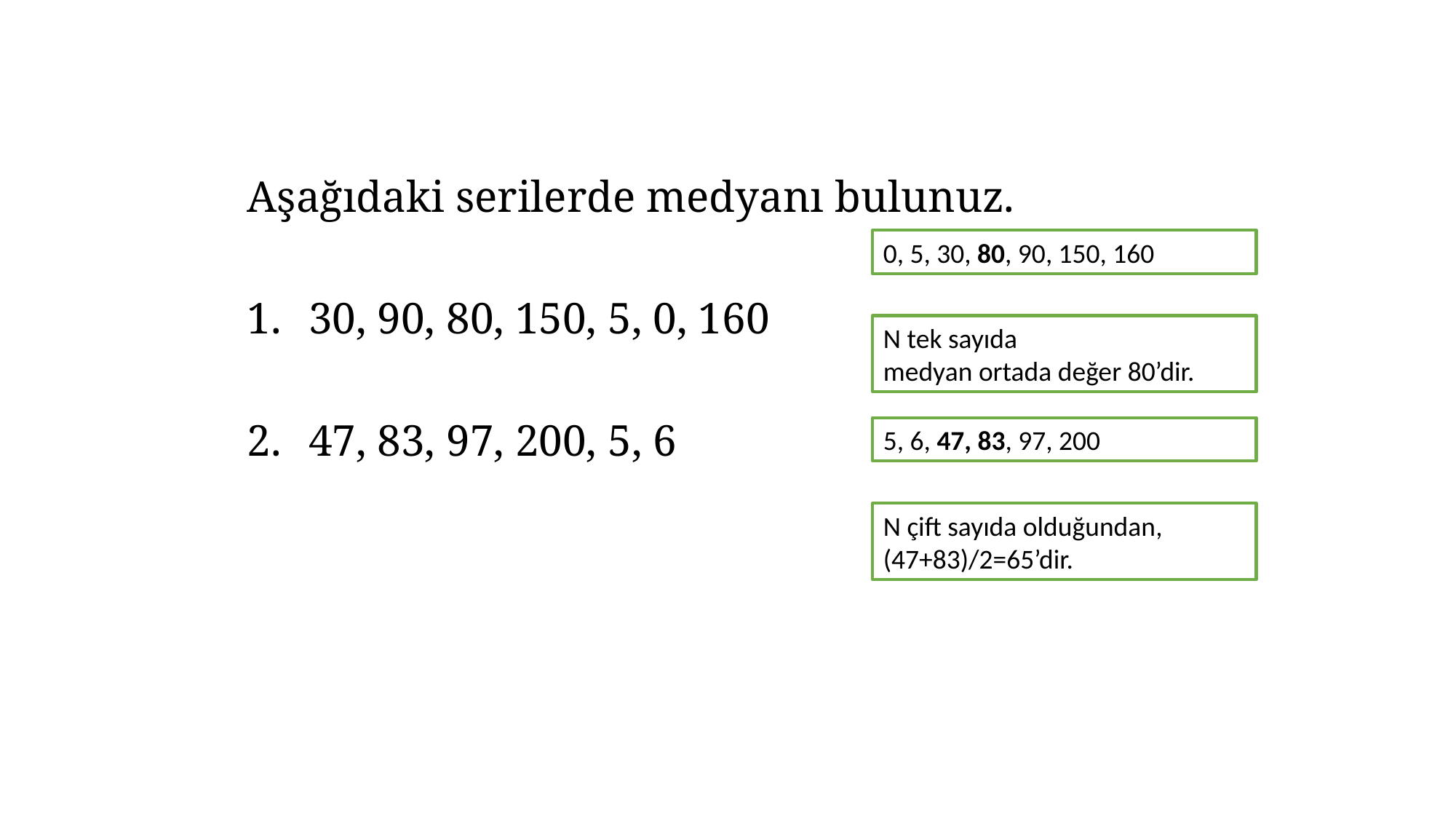

Aşağıdaki serilerde medyanı bulunuz.

30, 90, 80, 150, 5, 0, 160

47, 83, 97, 200, 5, 6
0, 5, 30, 80, 90, 150, 160
N tek sayıda
medyan ortada değer 80’dir.
5, 6, 47, 83, 97, 200
N çift sayıda olduğundan,
(47+83)/2=65’dir.